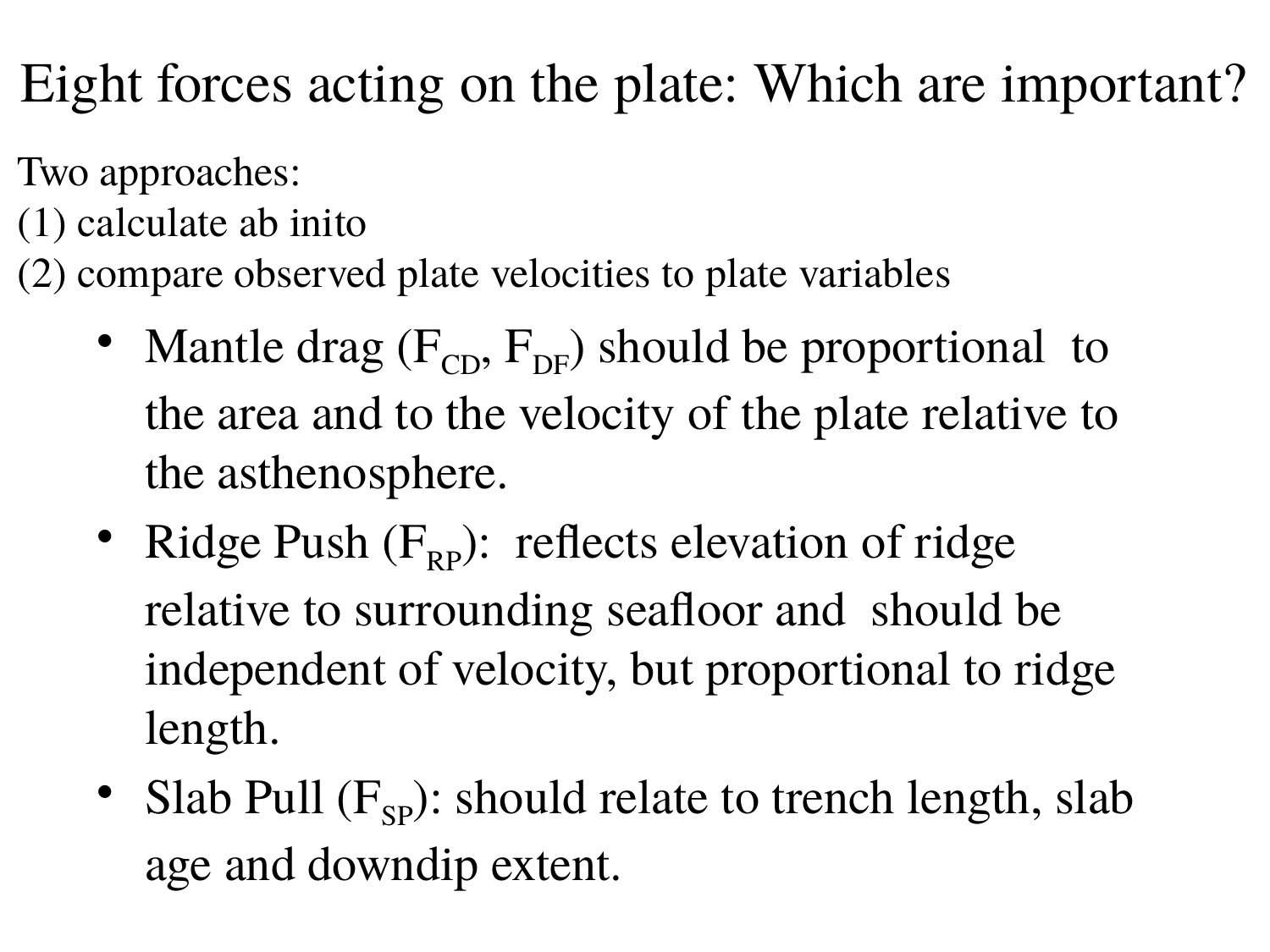

# Eight forces acting on the plate: Which are important?
Two approaches:
(1) calculate ab inito
(2) compare observed plate velocities to plate variables
Mantle drag (FCD, FDF) should be proportional  to the area and to the velocity of the plate relative to the asthenosphere.
Ridge Push (FRP):  reflects elevation of ridge relative to surrounding seafloor and  should be independent of velocity, but proportional to ridge length.
Slab Pull (FSP): should relate to trench length, slab age and downdip extent.